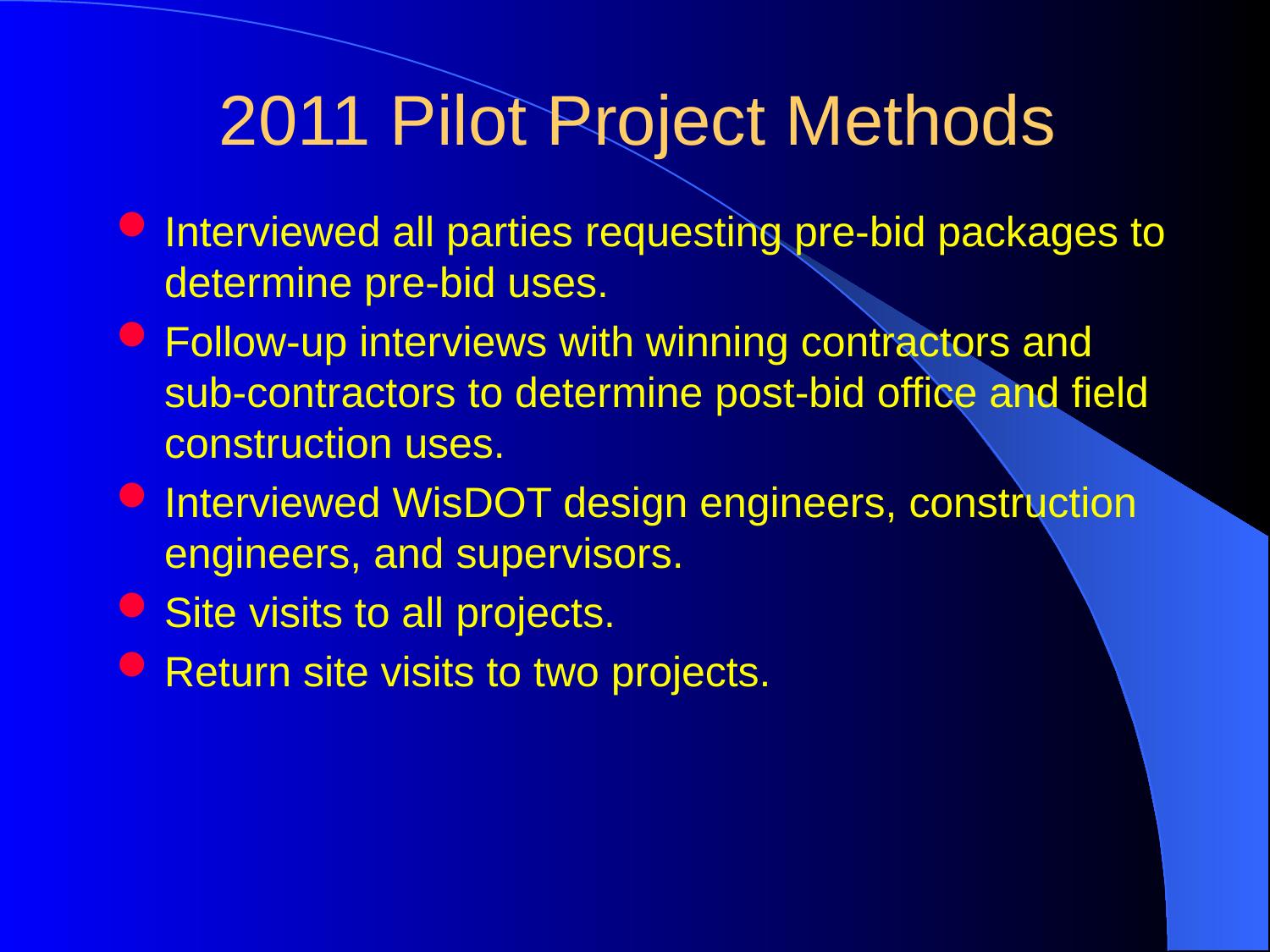

# 2011 Pilot Project Methods
Interviewed all parties requesting pre-bid packages to determine pre-bid uses.
Follow-up interviews with winning contractors and sub-contractors to determine post-bid office and field construction uses.
Interviewed WisDOT design engineers, construction engineers, and supervisors.
Site visits to all projects.
Return site visits to two projects.